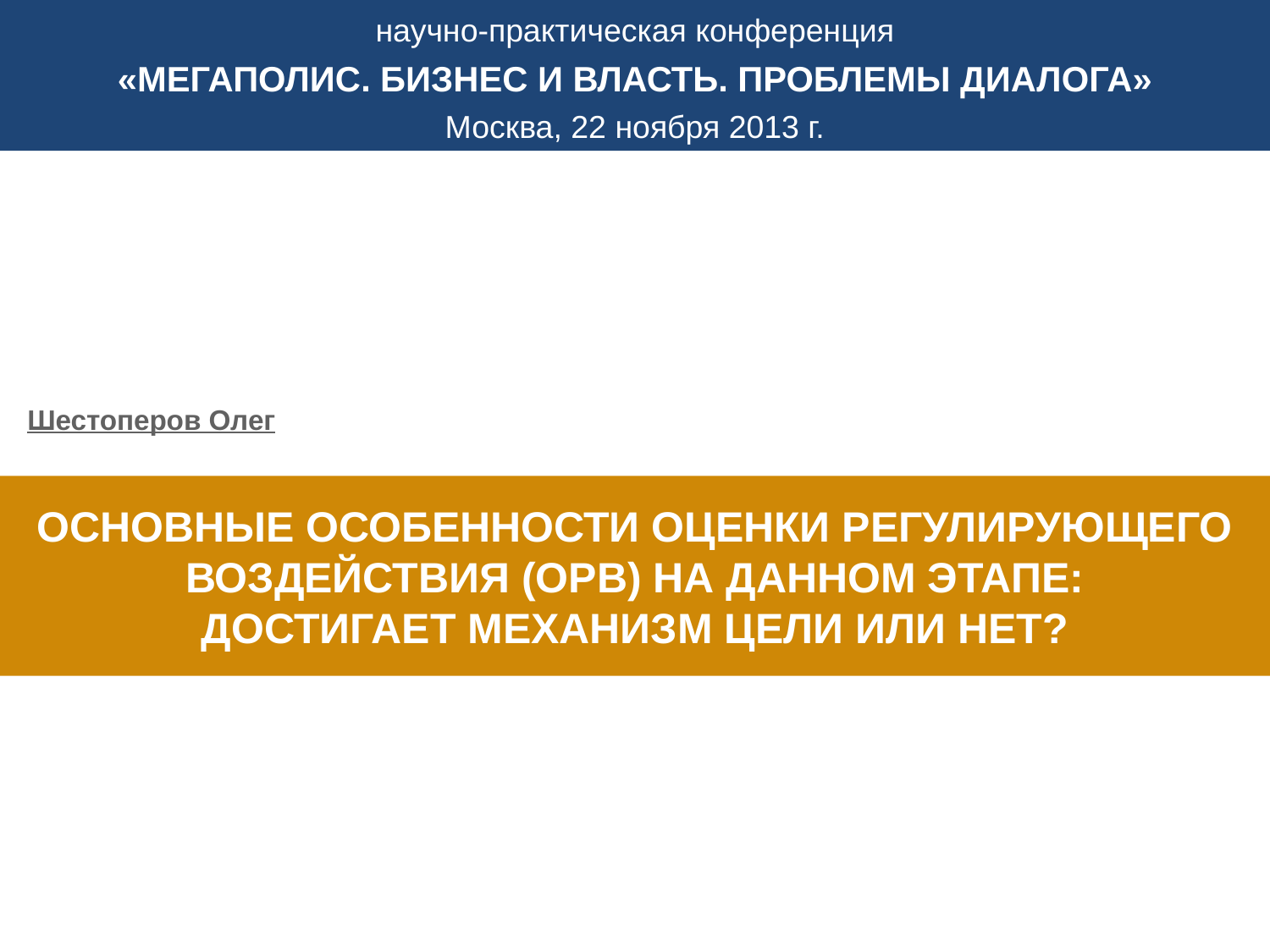

научно-практическая конференция
«Мегаполис. Бизнес и власть. Проблемы диалога»
Москва, 22 ноября 2013 г.

Шестоперов Олег
Основные особенности оценки регулирующего
воздействия (ОРВ) на данном этапе:
достигает механизм цели или нет?